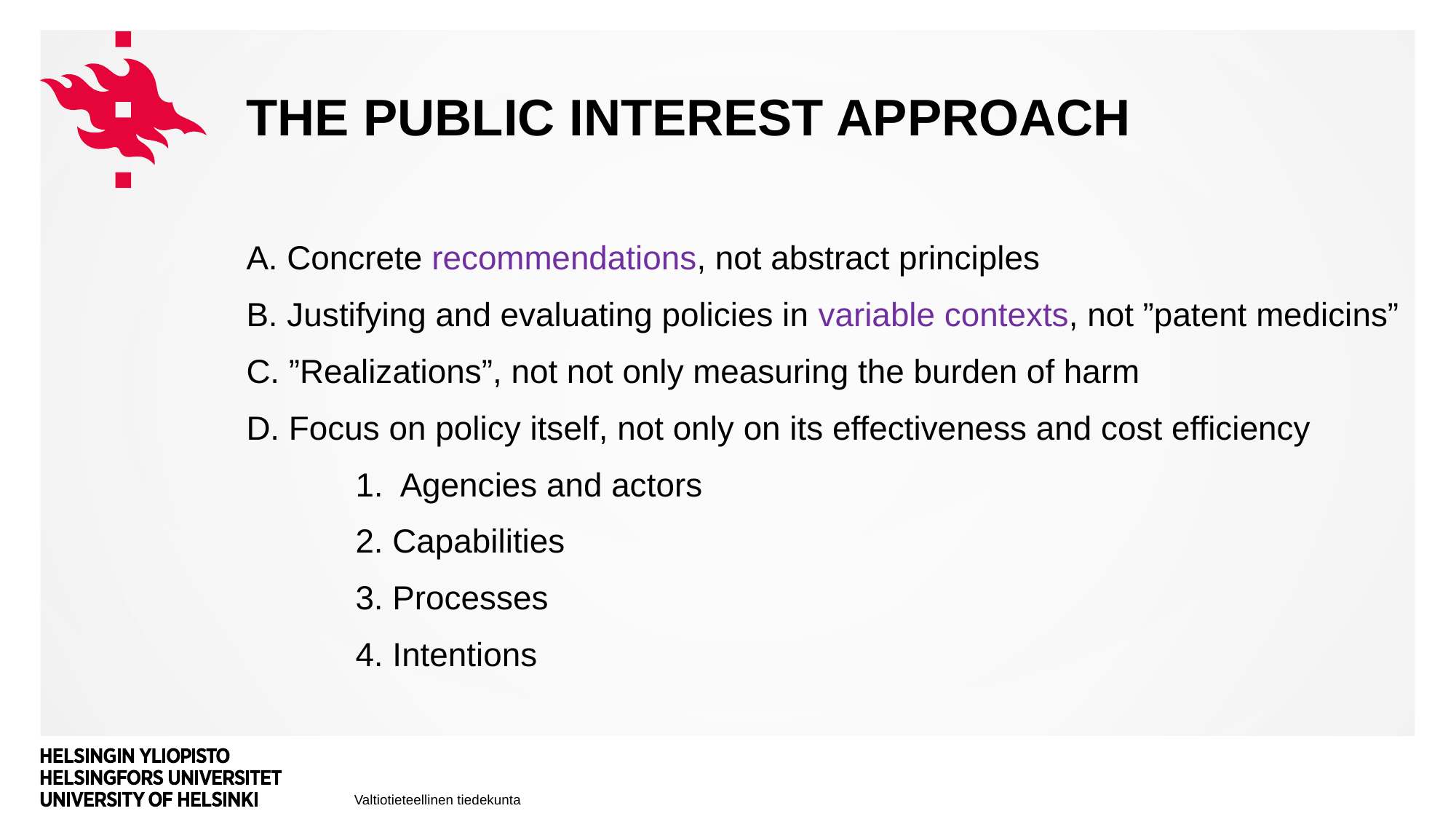

# The Public Interest Approach
A. Concrete recommendations, not abstract principles
B. Justifying and evaluating policies in variable contexts, not ”patent medicins”
C. ”Realizations”, not not only measuring the burden of harm
D. Focus on policy itself, not only on its effectiveness and cost efficiency
	1.  Agencies and actors
	2. Capabilities
	3. Processes
	4. Intentions